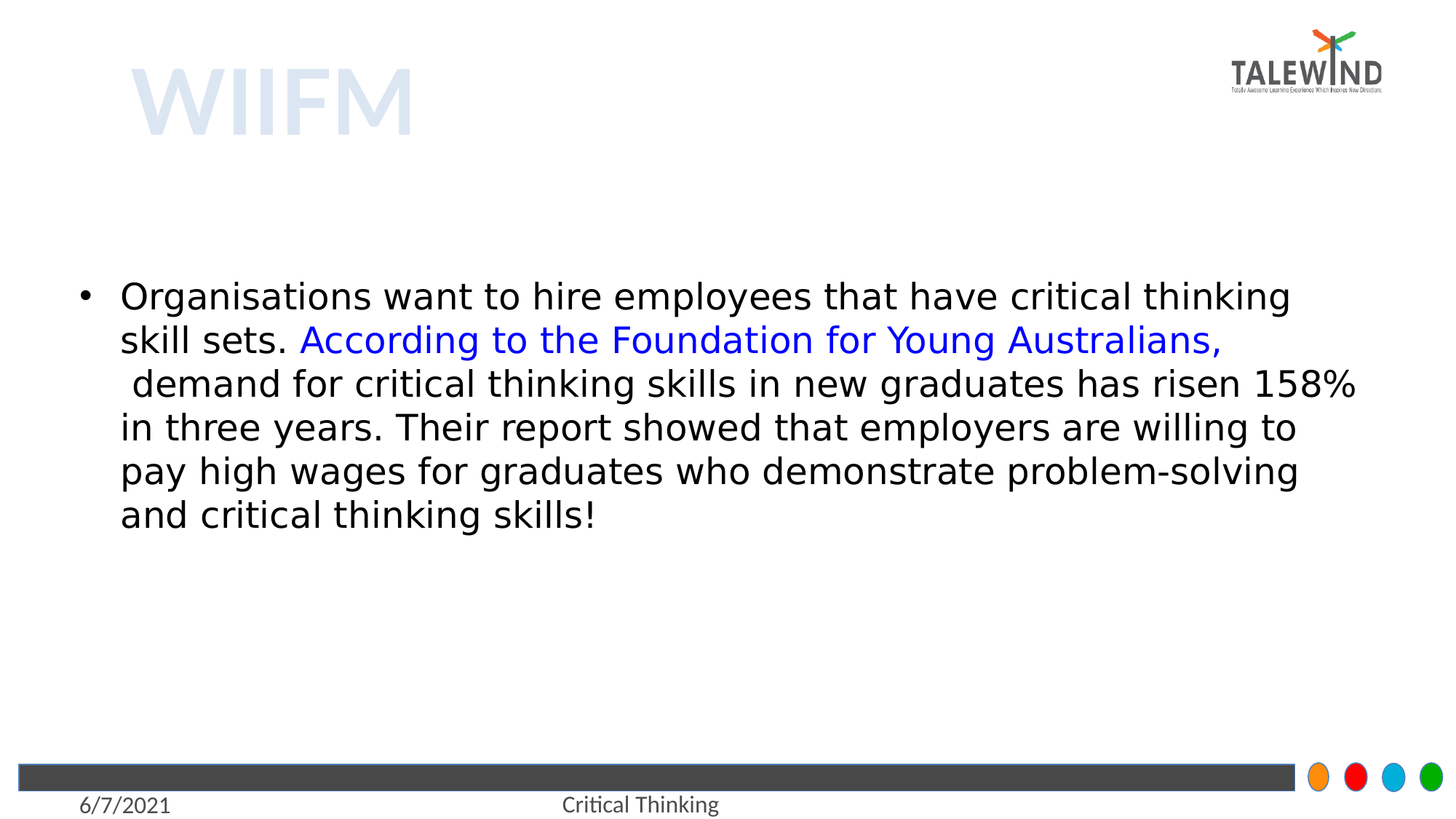

# WIIFM
Organisations want to hire employees that have critical thinking skill sets. According to the Foundation for Young Australians, demand for critical thinking skills in new graduates has risen 158% in three years. Their report showed that employers are willing to pay high wages for graduates who demonstrate problem-solving and critical thinking skills!
Critical Thinking
6/7/2021